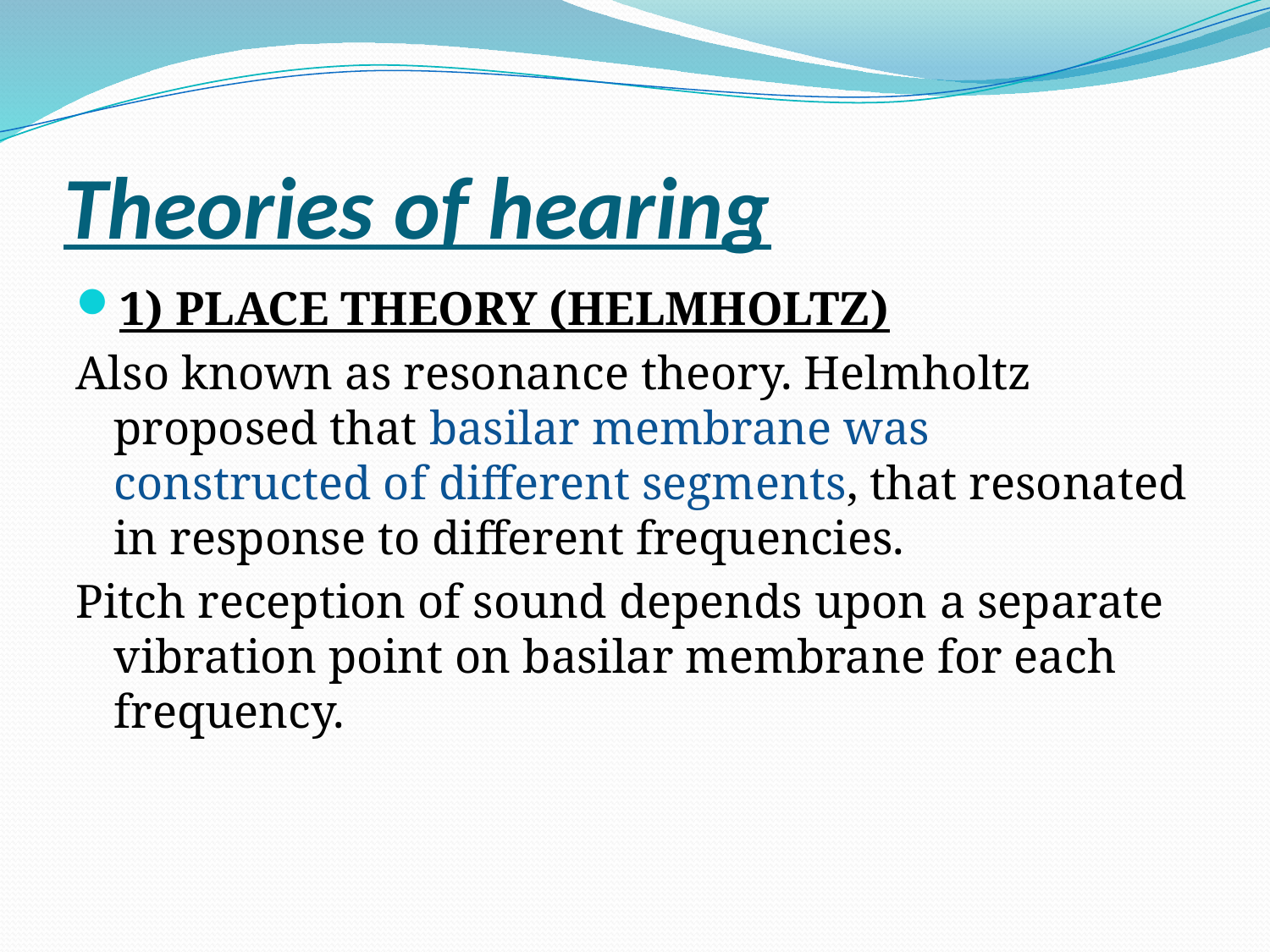

# Theories of hearing
1) PLACE THEORY (HELMHOLTZ)
Also known as resonance theory. Helmholtz proposed that basilar membrane was constructed of different segments, that resonated in response to different frequencies.
Pitch reception of sound depends upon a separate vibration point on basilar membrane for each frequency.